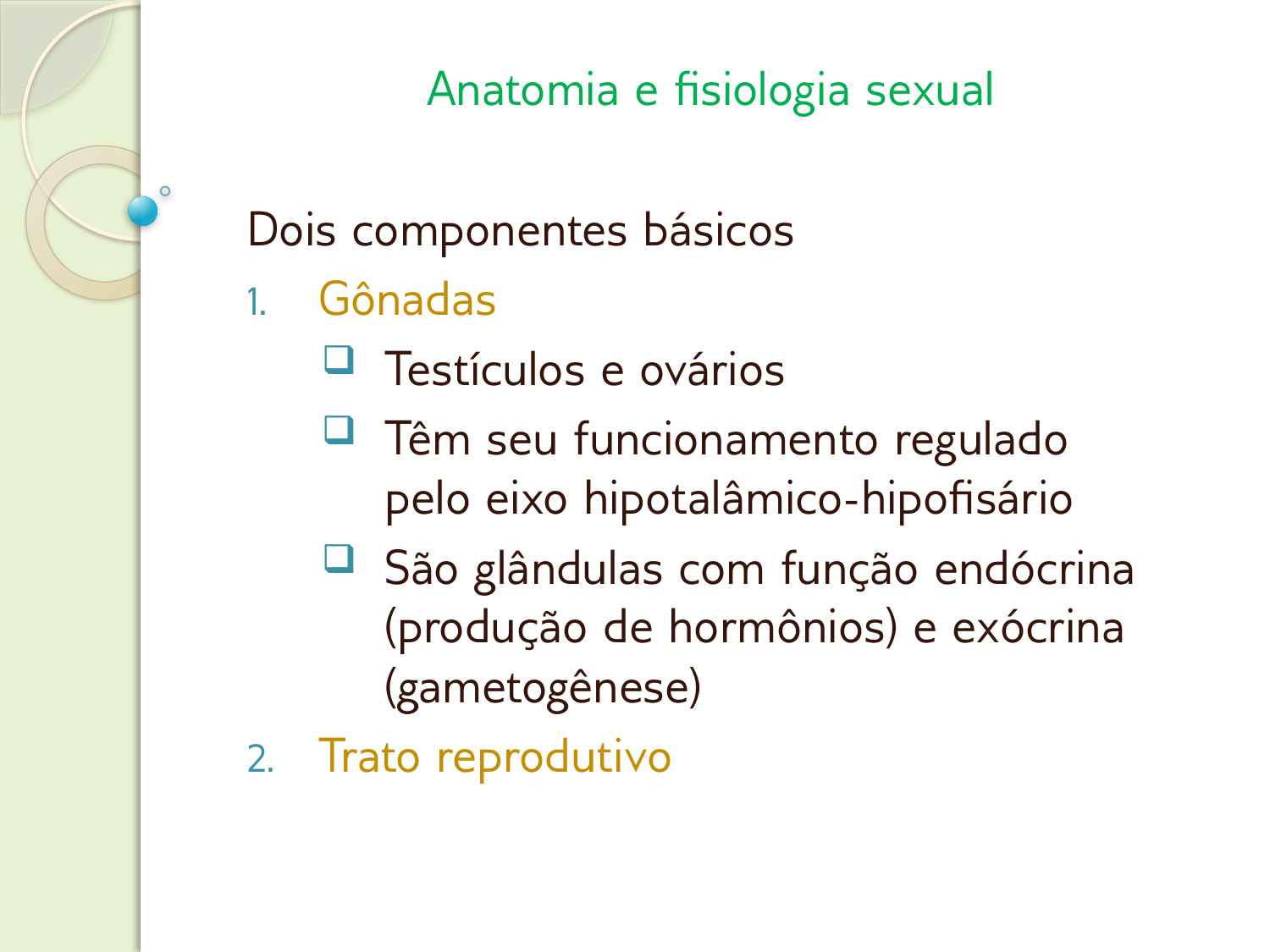

Anatomia e fisiologia sexual
Dois componentes básicos
Gônadas
Testículos e ovários
Têm seu funcionamento regulado pelo eixo hipotalâmico-hipofisário
São glândulas com função endócrina (produção de hormônios) e exócrina (gametogênese)
Trato reprodutivo